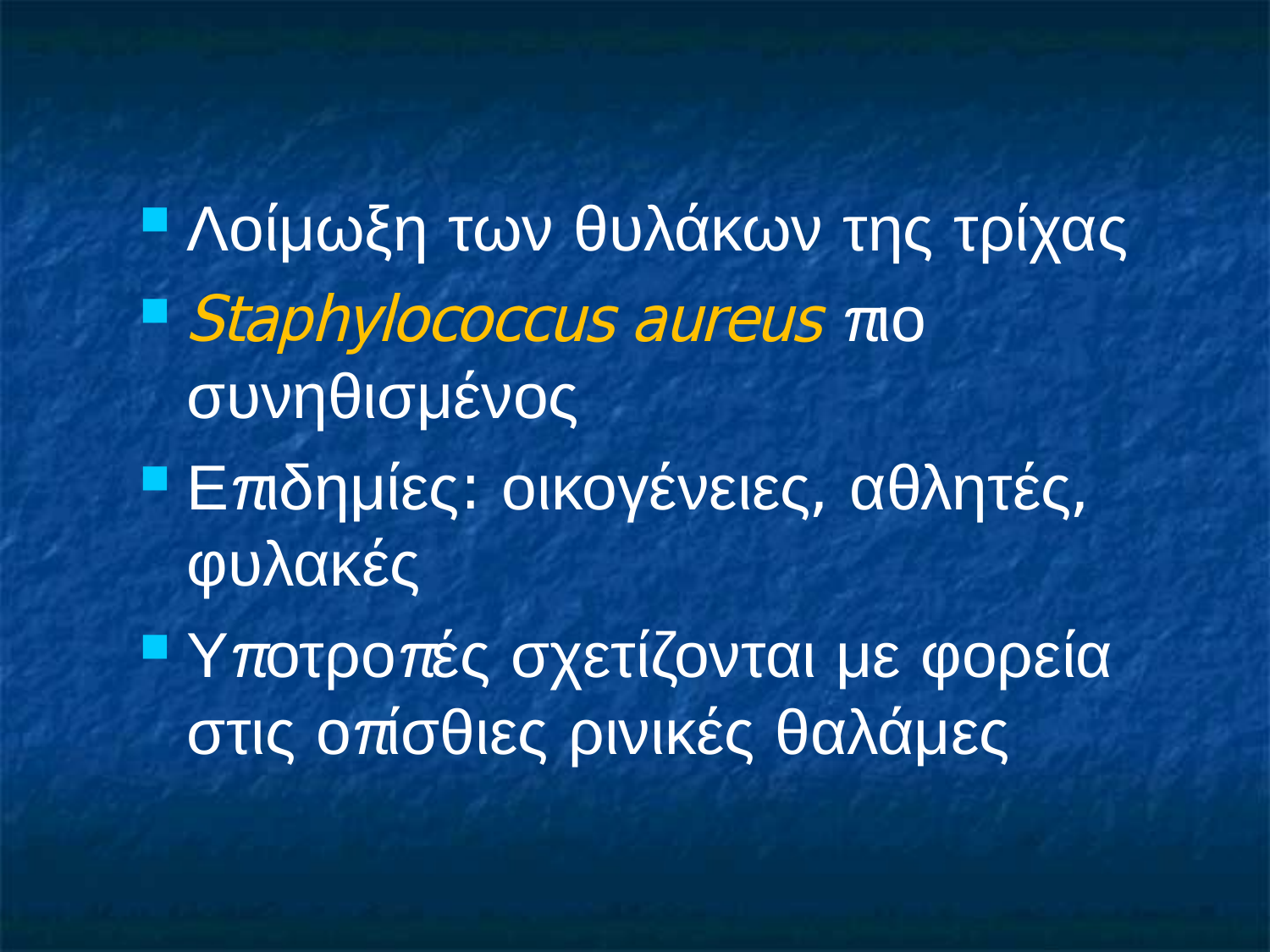

Λοίμωξη των θυλάκων της τρίχας
Staphylococcus aureus πιο συνηθισμένος
Επιδημίες: οικογένειες, αθλητές, φυλακές
Υποτροπές σχετίζονται με φορεία στις οπίσθιες ρινικές θαλάμες